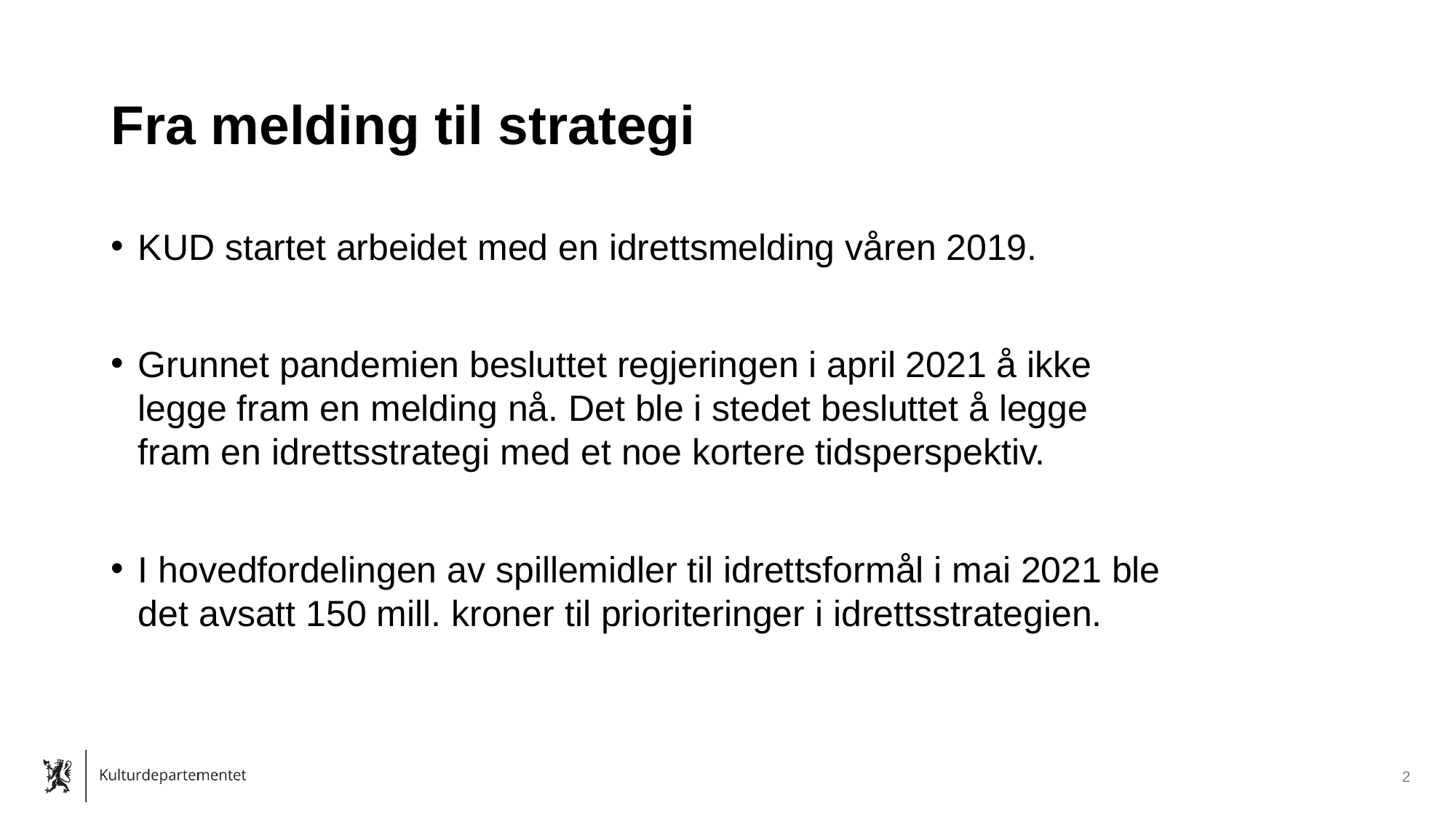

# Fra melding til strategi
KUD startet arbeidet med en idrettsmelding våren 2019.

Grunnet pandemien besluttet regjeringen i april 2021 å ikke legge fram en melding nå. Det ble i stedet besluttet å legge fram en idrettsstrategi med et noe kortere tidsperspektiv.

I hovedfordelingen av spillemidler til idrettsformål i mai 2021 ble det avsatt 150 mill. kroner til prioriteringer i idrettsstrategien.

2